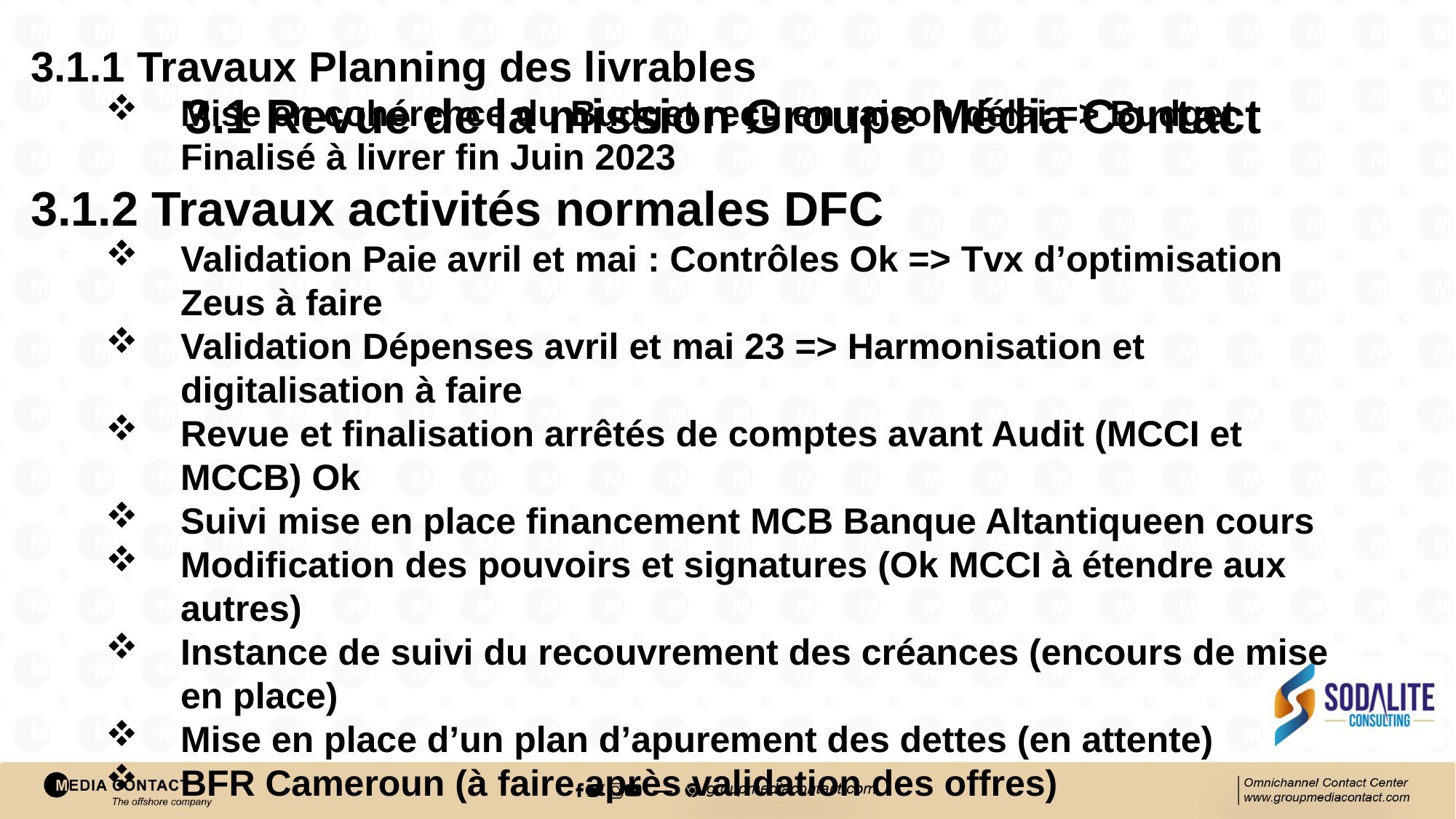

3.1 Revue de la mission Groupe Média Contact
3.1.1 Travaux Planning des livrables
Mise en cohérence du Budget reçu en raison délai => Budget Finalisé à livrer fin Juin 2023
3.1.2 Travaux activités normales DFC
Validation Paie avril et mai : Contrôles Ok => Tvx d’optimisation Zeus à faire
Validation Dépenses avril et mai 23 => Harmonisation et digitalisation à faire
Revue et finalisation arrêtés de comptes avant Audit (MCCI et MCCB) Ok
Suivi mise en place financement MCB Banque Altantiqueen cours
Modification des pouvoirs et signatures (Ok MCCI à étendre aux autres)
Instance de suivi du recouvrement des créances (encours de mise en place)
Mise en place d’un plan d’apurement des dettes (en attente)
BFR Cameroun (à faire après validation des offres)